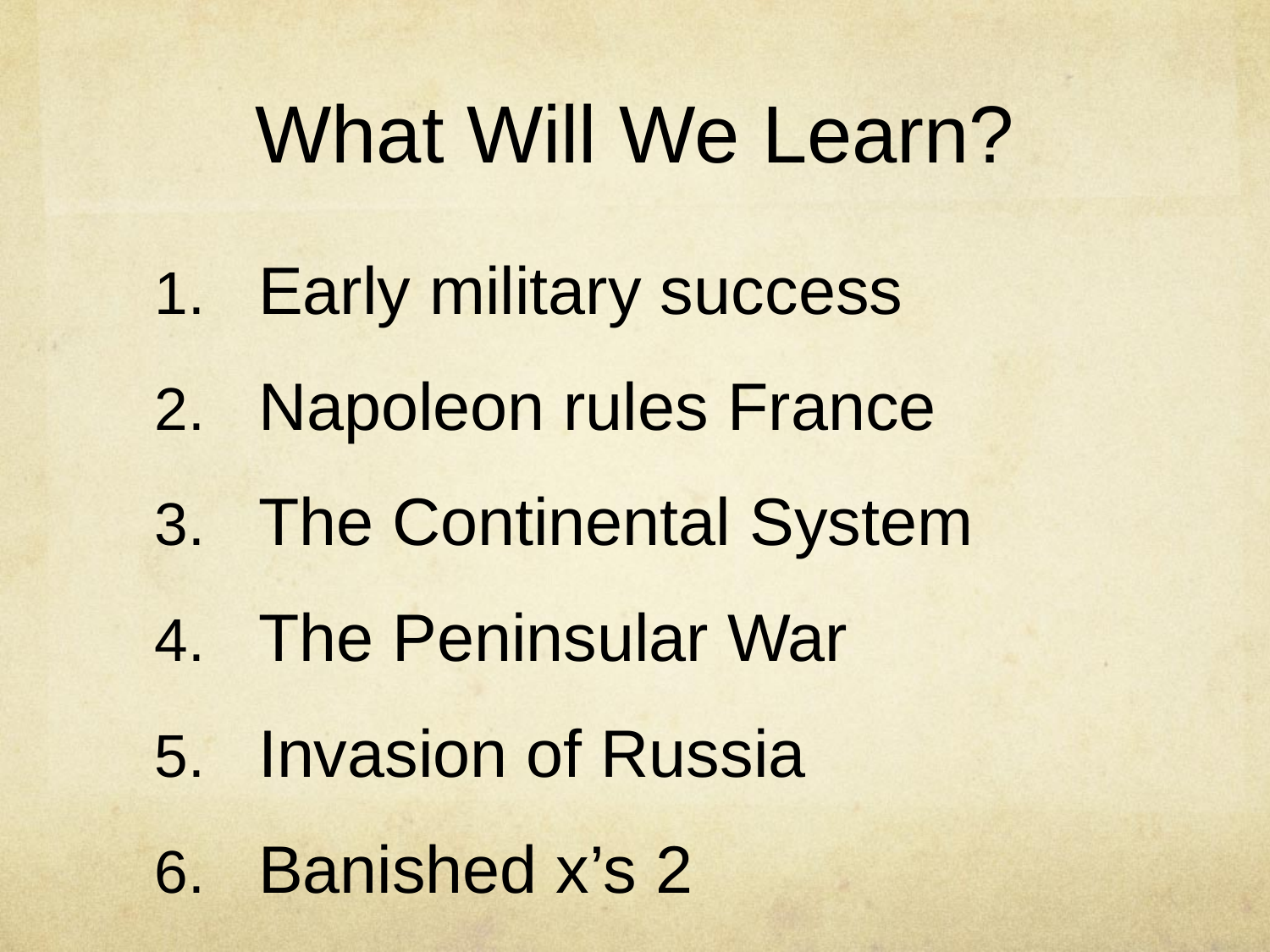

# What Will We Learn?
Early military success
Napoleon rules France
The Continental System
The Peninsular War
Invasion of Russia
Banished x’s 2